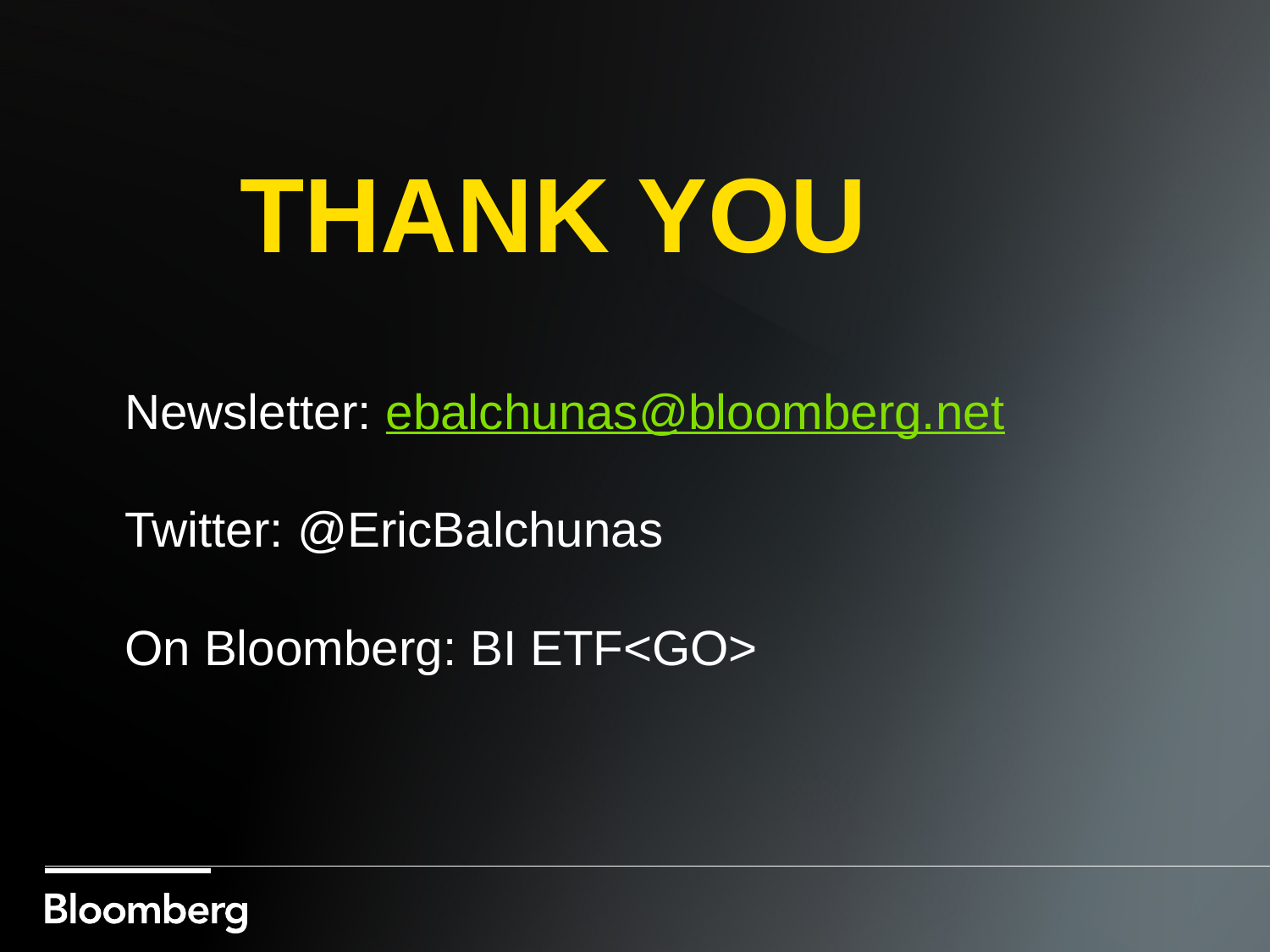

Thank you
Newsletter: ebalchunas@bloomberg.net

Twitter: @EricBalchunas
On Bloomberg: BI ETF<GO>